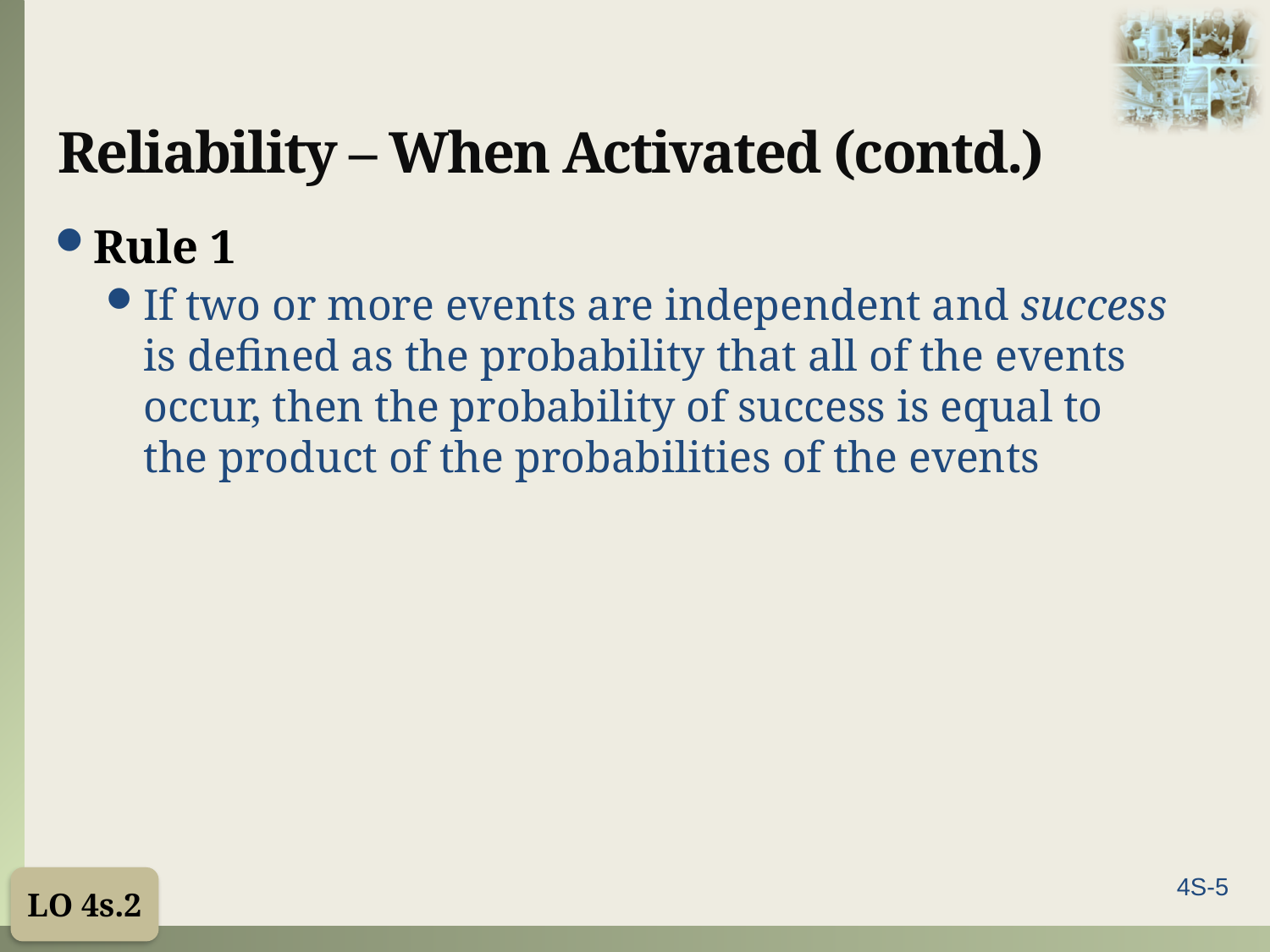

# Reliability – When Activated (contd.)
Rule 1
If two or more events are independent and success is defined as the probability that all of the events occur, then the probability of success is equal to the product of the probabilities of the events
LO 4s.2